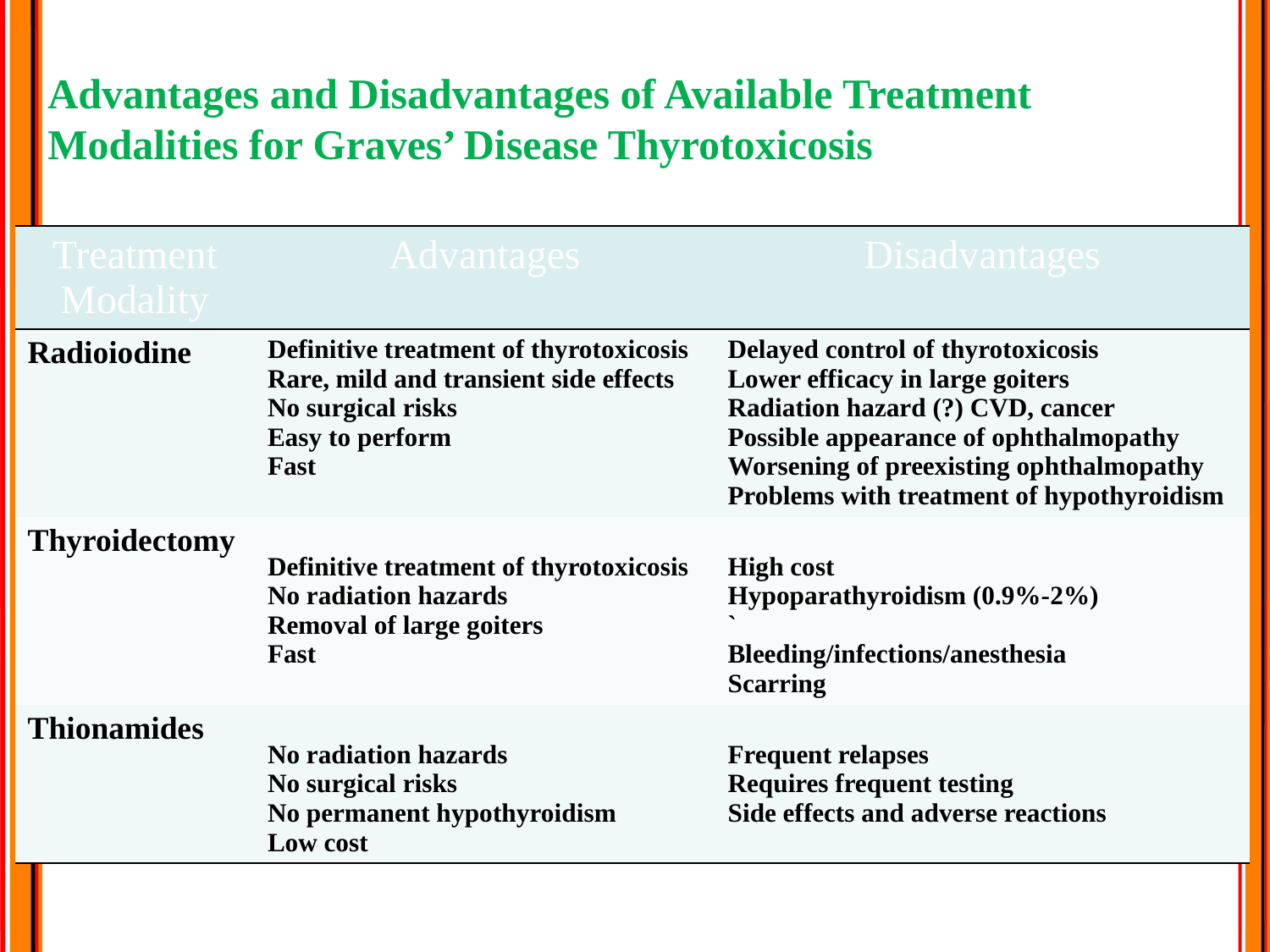

# Advantages and Disadvantages of Available Treatment Modalities for Graves’ Disease Thyrotoxicosis
| Treatment Modality | Advantages | Disadvantages |
| --- | --- | --- |
| Radioiodine | Definitive treatment of thyrotoxicosis Rare, mild and transient side effects No surgical risks Easy to perform Fast | Delayed control of thyrotoxicosis Lower efficacy in large goiters Radiation hazard (?) CVD, cancer Possible appearance of ophthalmopathy Worsening of preexisting ophthalmopathy Problems with treatment of hypothyroidism |
| Thyroidectomy | Definitive treatment of thyrotoxicosis No radiation hazards Removal of large goiters Fast | High cost Hypoparathyroidism (0.9%-2%) ` Bleeding/infections/anesthesia Scarring |
| Thionamides | No radiation hazards No surgical risks No permanent hypothyroidism Low cost | Frequent relapses Requires frequent testing Side effects and adverse reactions |